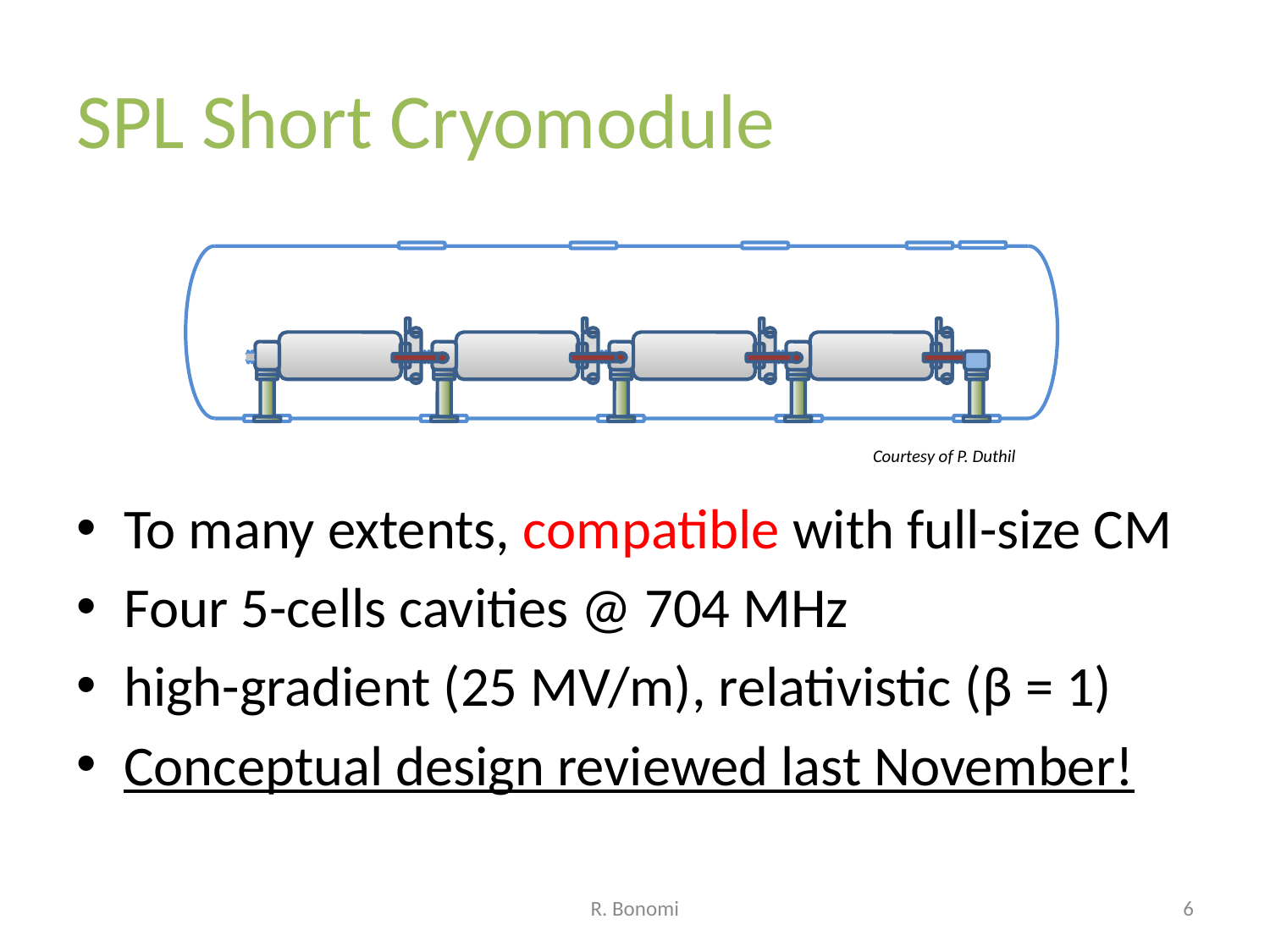

# SPL Short Cryomodule

Courtesy of P. Duthil
To many extents, compatible with full-size CM
Four 5-cells cavities @ 704 MHz
high-gradient (25 MV/m), relativistic (β = 1)
Conceptual design reviewed last November!
R. Bonomi
6